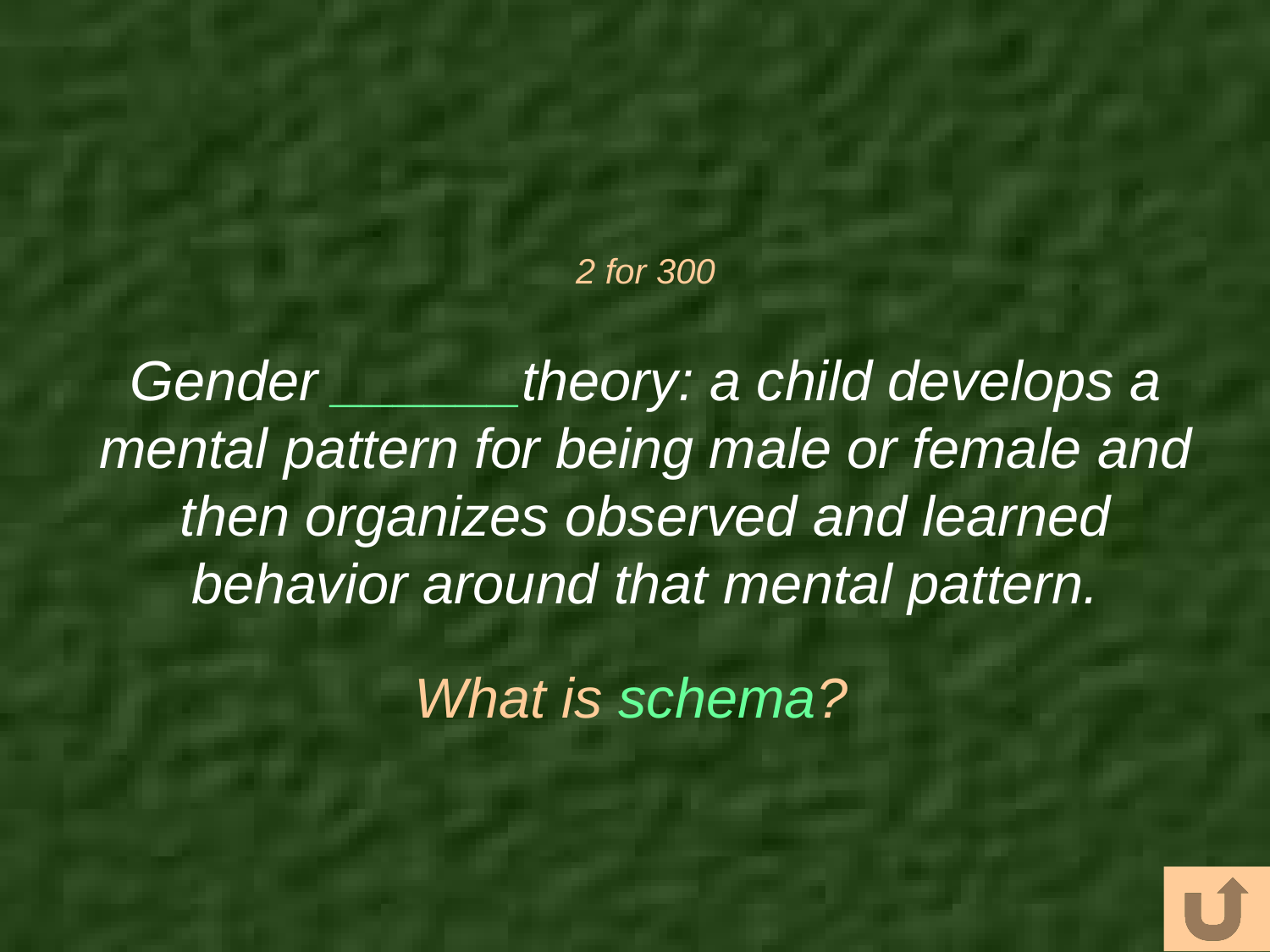

# 2 for 300
Gender ______theory: a child develops a mental pattern for being male or female and then organizes observed and learned behavior around that mental pattern.
What is schema?